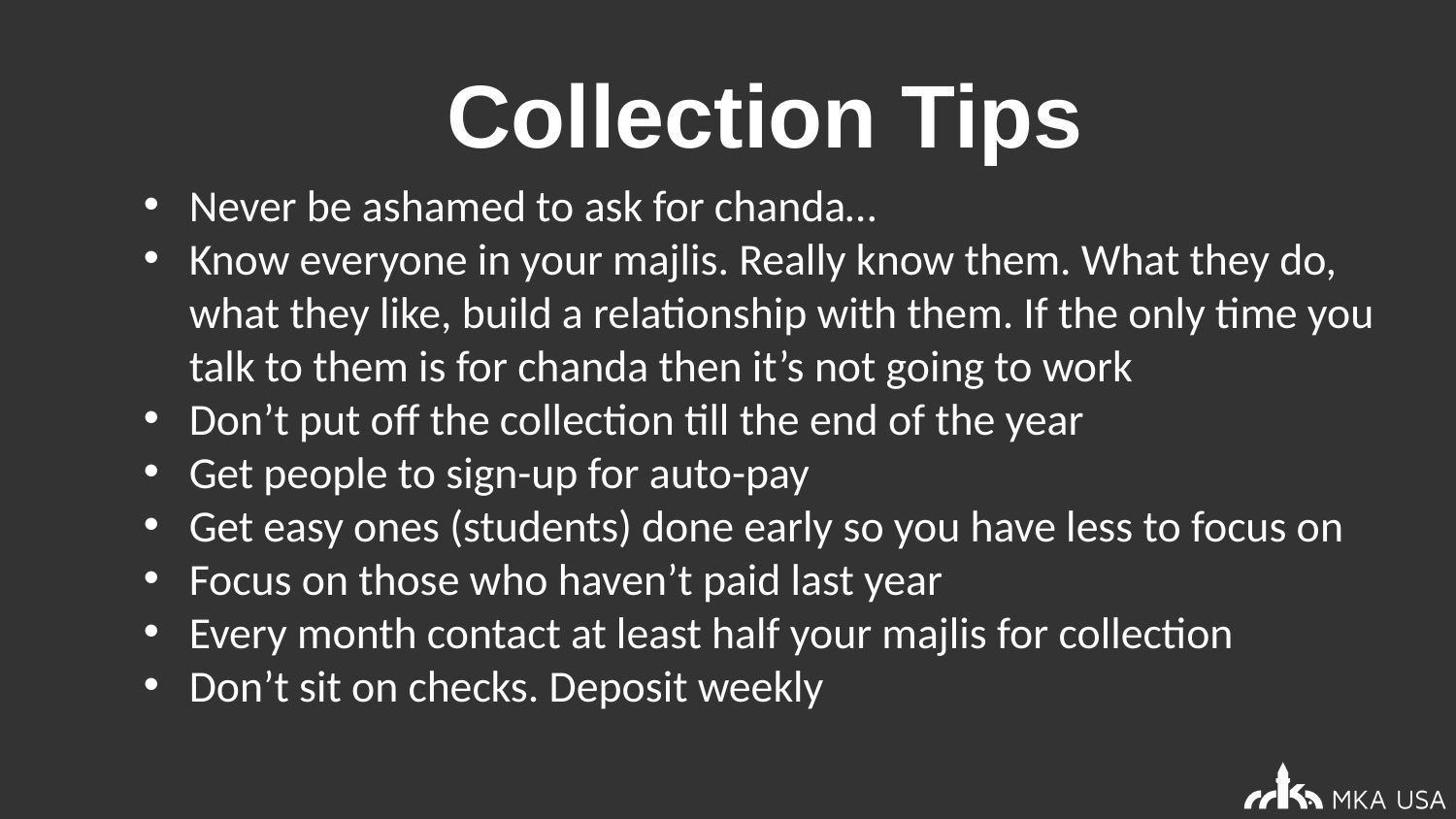

# Collection Tips
Never be ashamed to ask for chanda…
Know everyone in your majlis. Really know them. What they do, what they like, build a relationship with them. If the only time you talk to them is for chanda then it’s not going to work
Don’t put off the collection till the end of the year
Get people to sign-up for auto-pay
Get easy ones (students) done early so you have less to focus on
Focus on those who haven’t paid last year
Every month contact at least half your majlis for collection
Don’t sit on checks. Deposit weekly